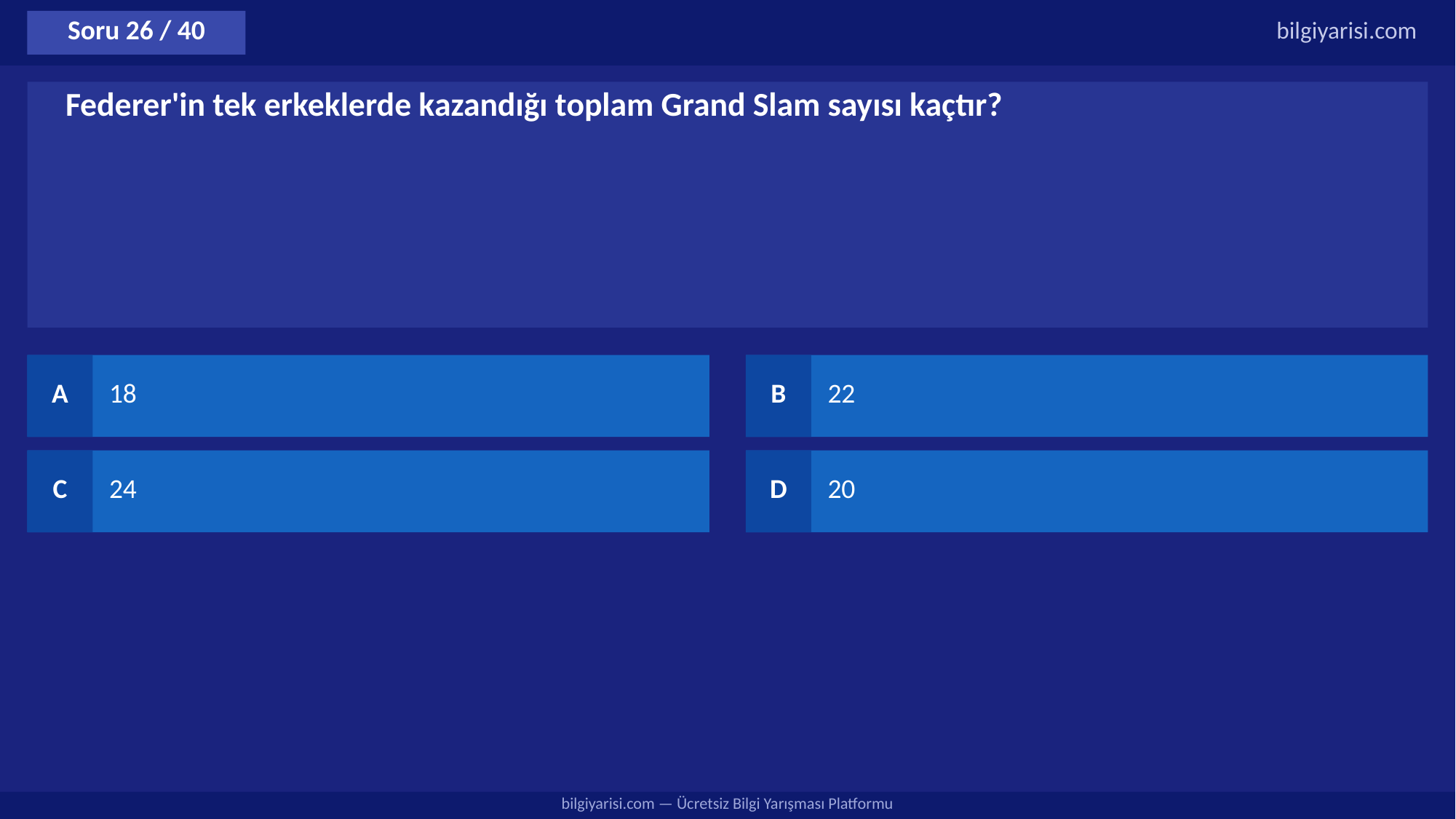

Soru 26 / 40
bilgiyarisi.com

Federer'in tek erkeklerde kazandığı toplam Grand Slam sayısı kaçtır?

A
18

B
22

C
24

D
20
bilgiyarisi.com — Ücretsiz Bilgi Yarışması Platformu